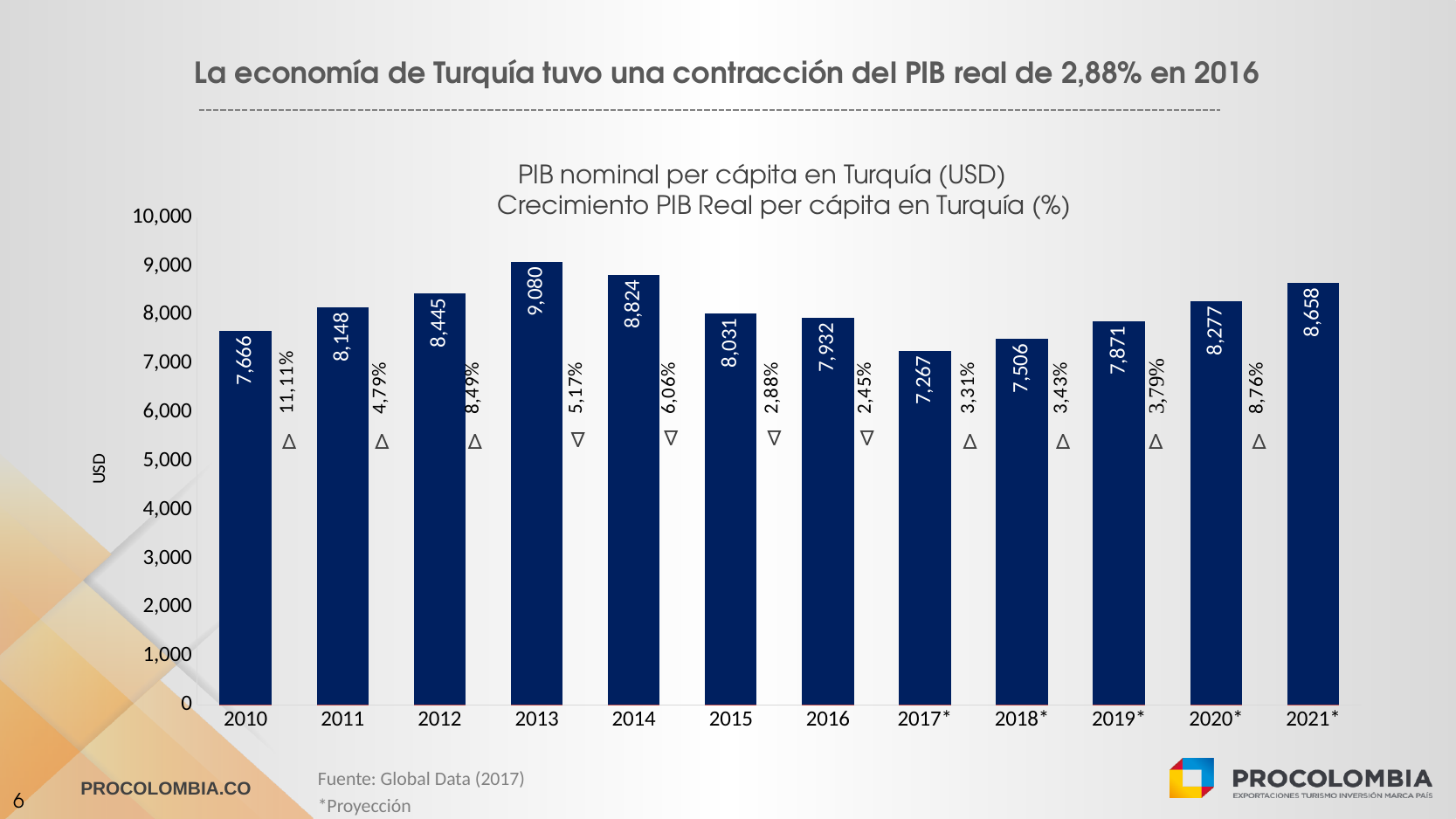

La economía de Turquía tuvo una contracción del PIB real de 2,88% en 2016
PIB nominal per cápita en Turquía (USD)
Crecimiento PIB Real per cápita en Turquía (%)

### Chart

| Category | PIB nominal per cápita (USD) | Crecimiento de PIB real |
|---|---|---|
| 2010 | 7666.0 | 0.0849 |
| 2011 | 8148.0 | 0.1111 |
| 2012 | 8445.0 | 0.0479 |
| 2013 | 9080.0 | 0.0849 |
| 2014 | 8824.0 | 0.0517 |
| 2015 | 8031.0 | 0.0606 |
| 2016 | 7932.0 | 0.0288 |
| 2017* | 7267.0 | 0.0245 |
| 2018* | 7506.0 | 0.0331 |
| 2019* | 7871.0 | 0.0343 |
| 2020* | 8277.0 | 0.0379 |
| 2021* | 8658.0 | 0.0376 |
Δ
Δ
Δ
Δ
Δ
Δ
Δ
Δ
Δ
Δ
Δ
Fuente: Global Data (2017)
*Proyección
6